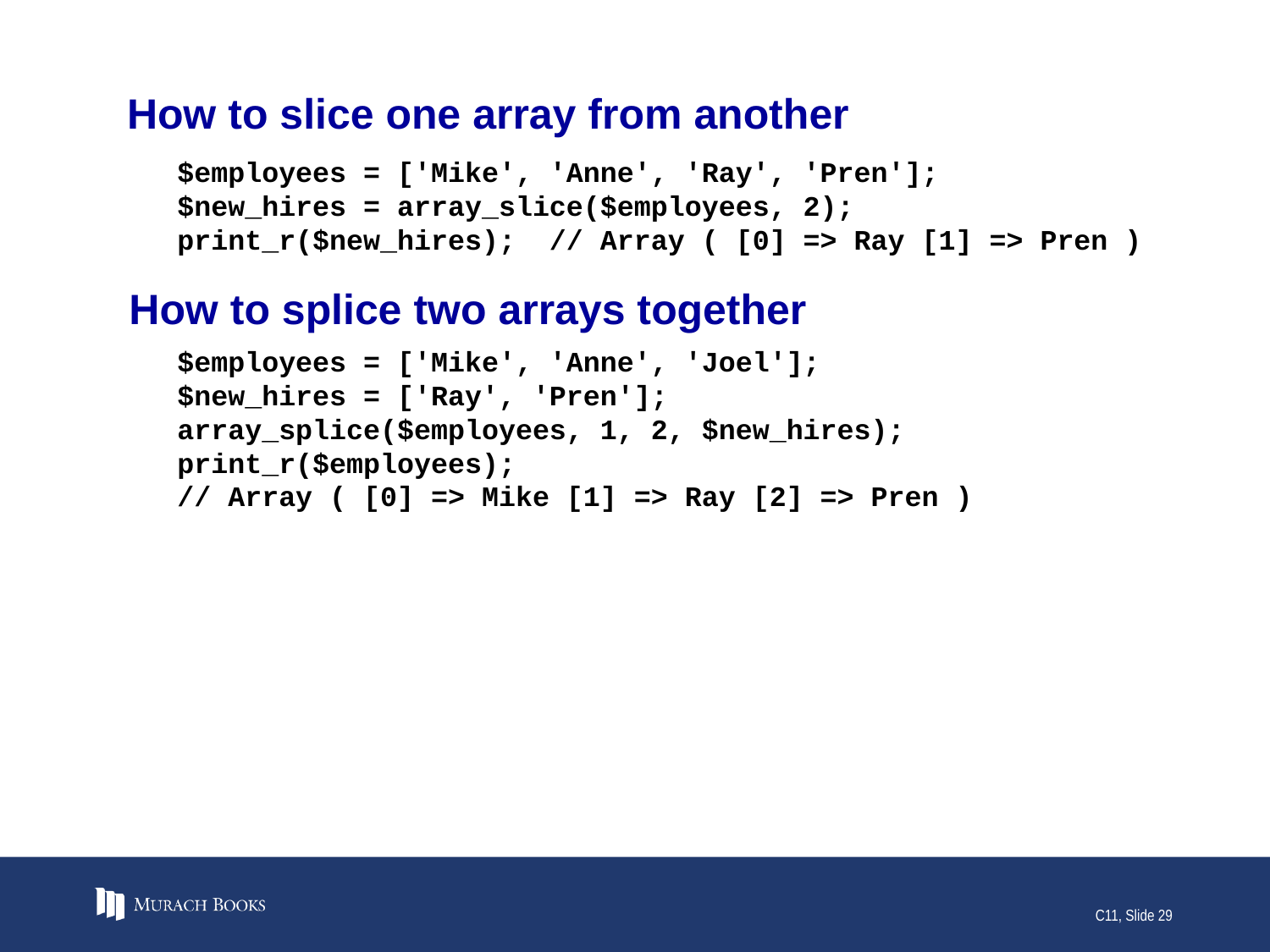

# How to slice one array from another
$employees = ['Mike', 'Anne', 'Ray', 'Pren'];
$new_hires = array_slice($employees, 2);
print_r($new_hires);  // Array ( [0] => Ray [1] => Pren )
How to splice two arrays together
$employees = ['Mike', 'Anne', 'Joel'];
$new_hires = ['Ray', 'Pren'];
array_splice($employees, 1, 2, $new_hires);
print_r($employees);
// Array ( [0] => Mike [1] => Ray [2] => Pren )

C11, Slide 29